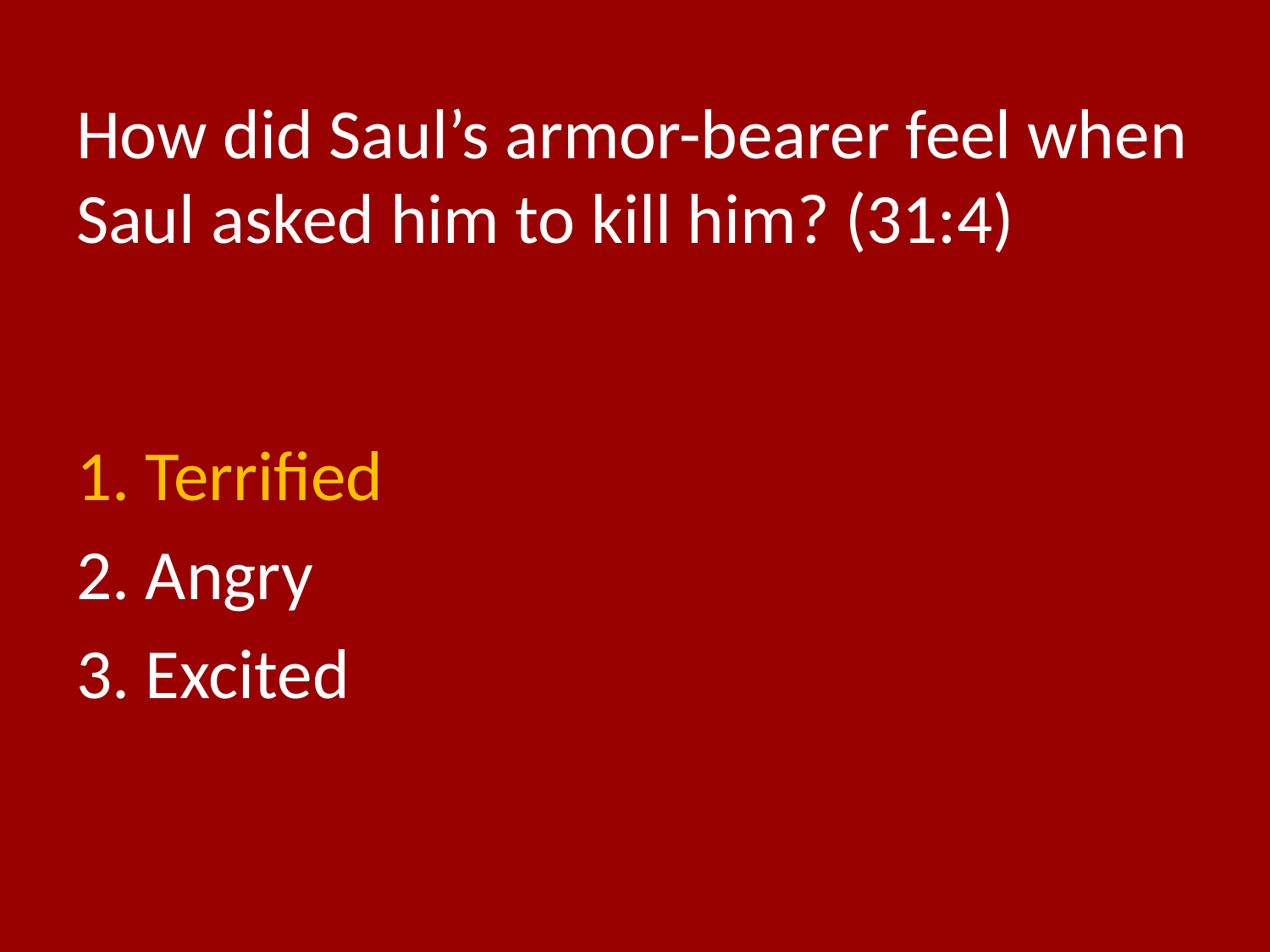

# How did Saul’s armor-bearer feel when Saul asked him to kill him? (31:4)

1. Terrified
2. Angry
3. Excited